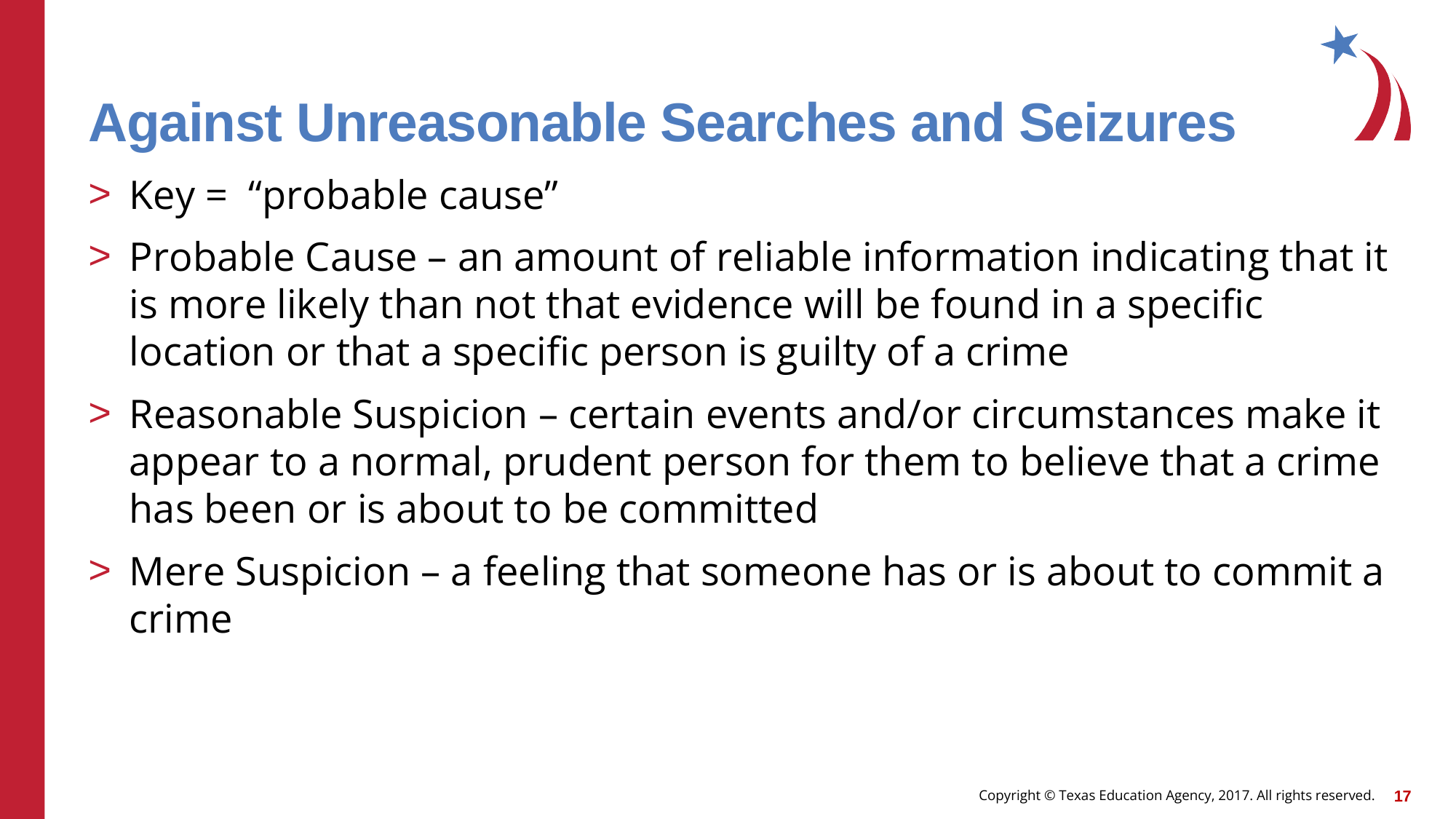

# Against Unreasonable Searches and Seizures
Key =  “probable cause”
Probable Cause – an amount of reliable information indicating that it is more likely than not that evidence will be found in a specific location or that a specific person is guilty of a crime
Reasonable Suspicion – certain events and/or circumstances make it appear to a normal, prudent person for them to believe that a crime has been or is about to be committed
Mere Suspicion – a feeling that someone has or is about to commit a crime